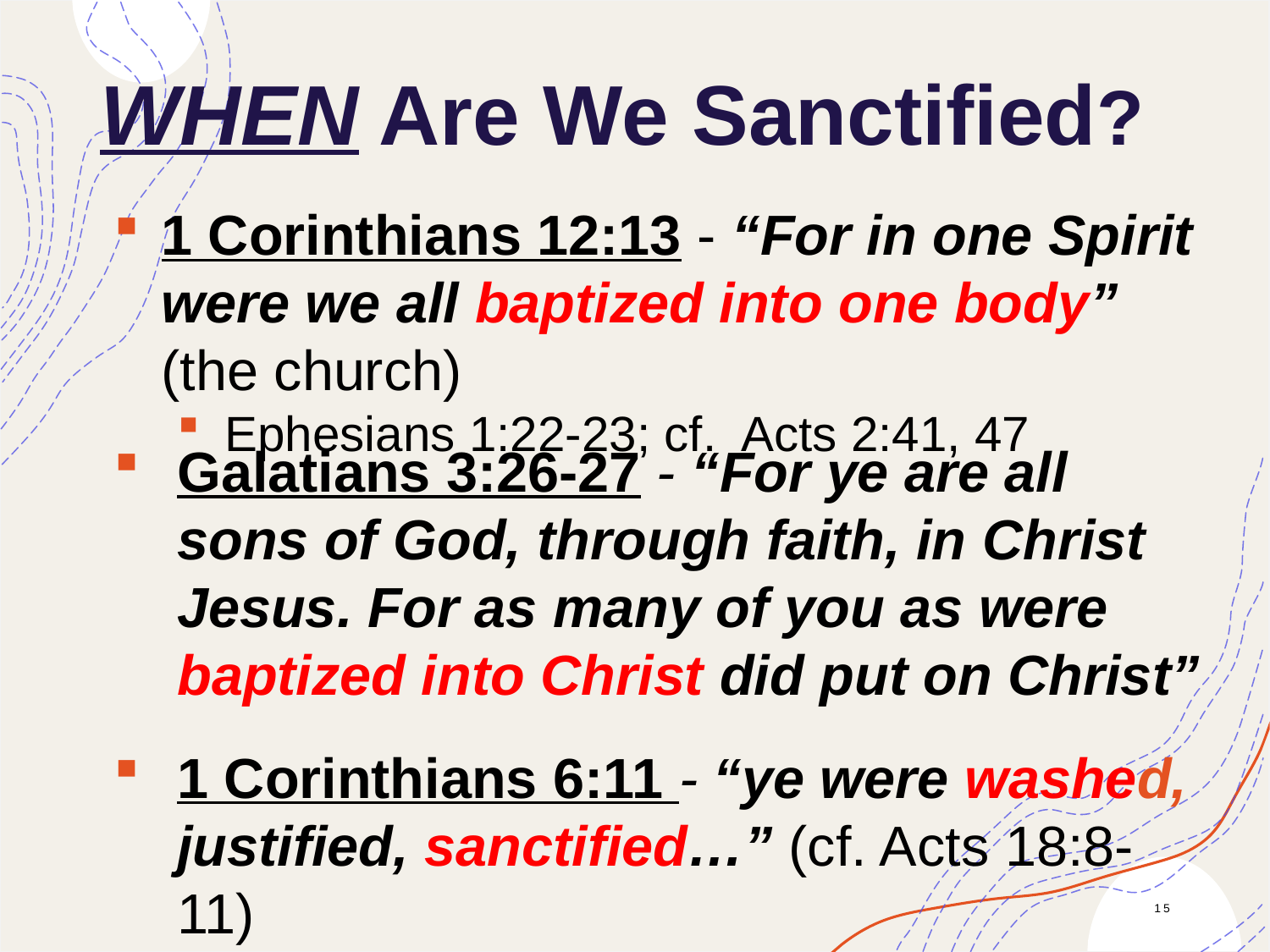

# WHEN Are We Sanctified?
1 Corinthians 12:13 - “For in one Spirit were we all baptized into one body” (the church)
Ephesians 1:22-23; cf.  Acts 2:41, 47
Galatians 3:26-27 - “For ye are all sons of God, through faith, in Christ Jesus. For as many of you as were baptized into Christ did put on Christ”
1 Corinthians 6:11 - “ye were washed, justified, sanctified…” (cf. Acts 18:8-11)
15